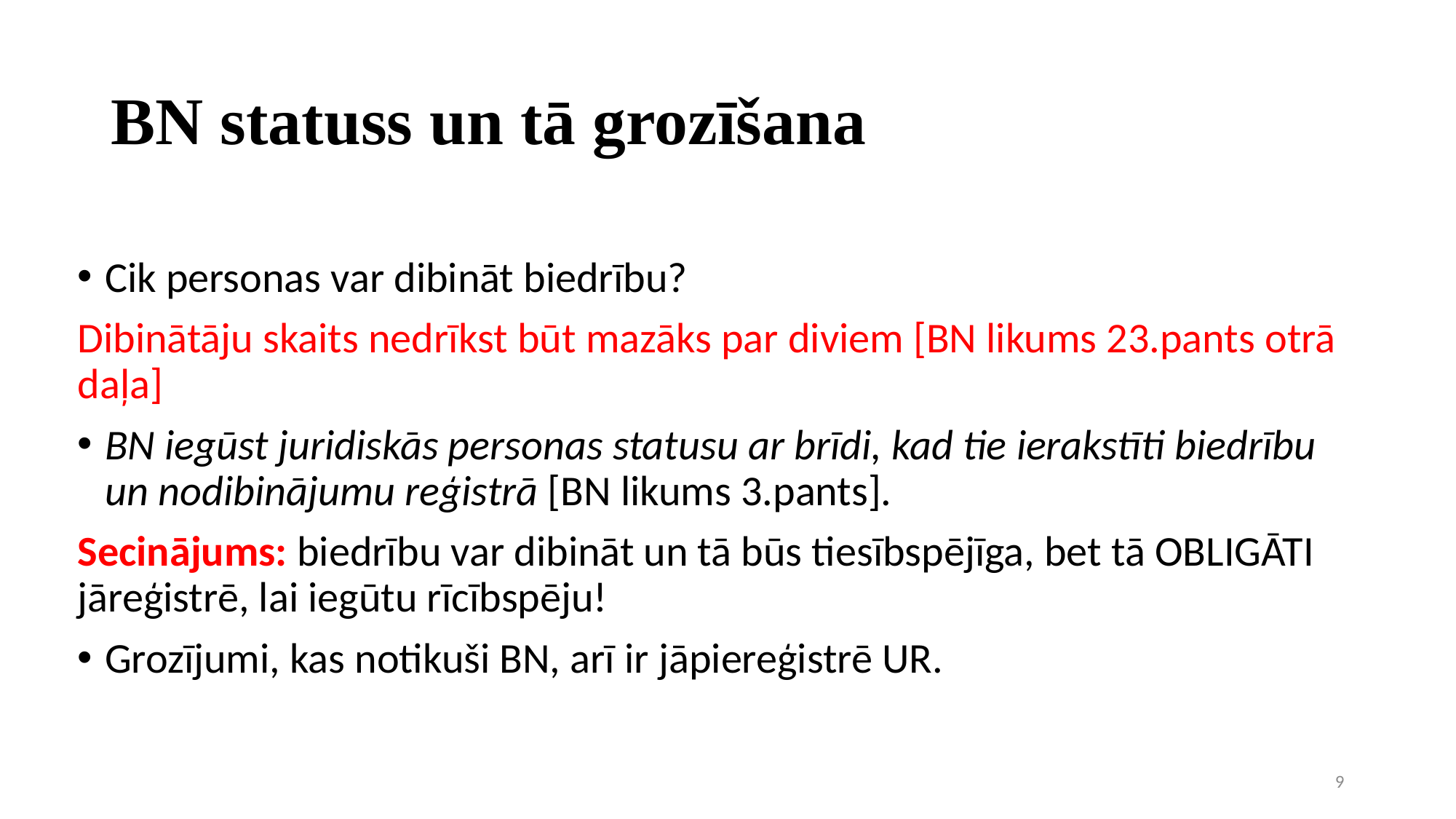

# BN statuss un tā grozīšana
Cik personas var dibināt biedrību?
Dibinātāju skaits nedrīkst būt mazāks par diviem [BN likums 23.pants otrā daļa]
BN iegūst juridiskās personas statusu ar brīdi, kad tie ierakstīti biedrību un nodibinājumu reģistrā [BN likums 3.pants].
Secinājums: biedrību var dibināt un tā būs tiesībspējīga, bet tā OBLIGĀTI jāreģistrē, lai iegūtu rīcībspēju!
Grozījumi, kas notikuši BN, arī ir jāpiereģistrē UR.
9